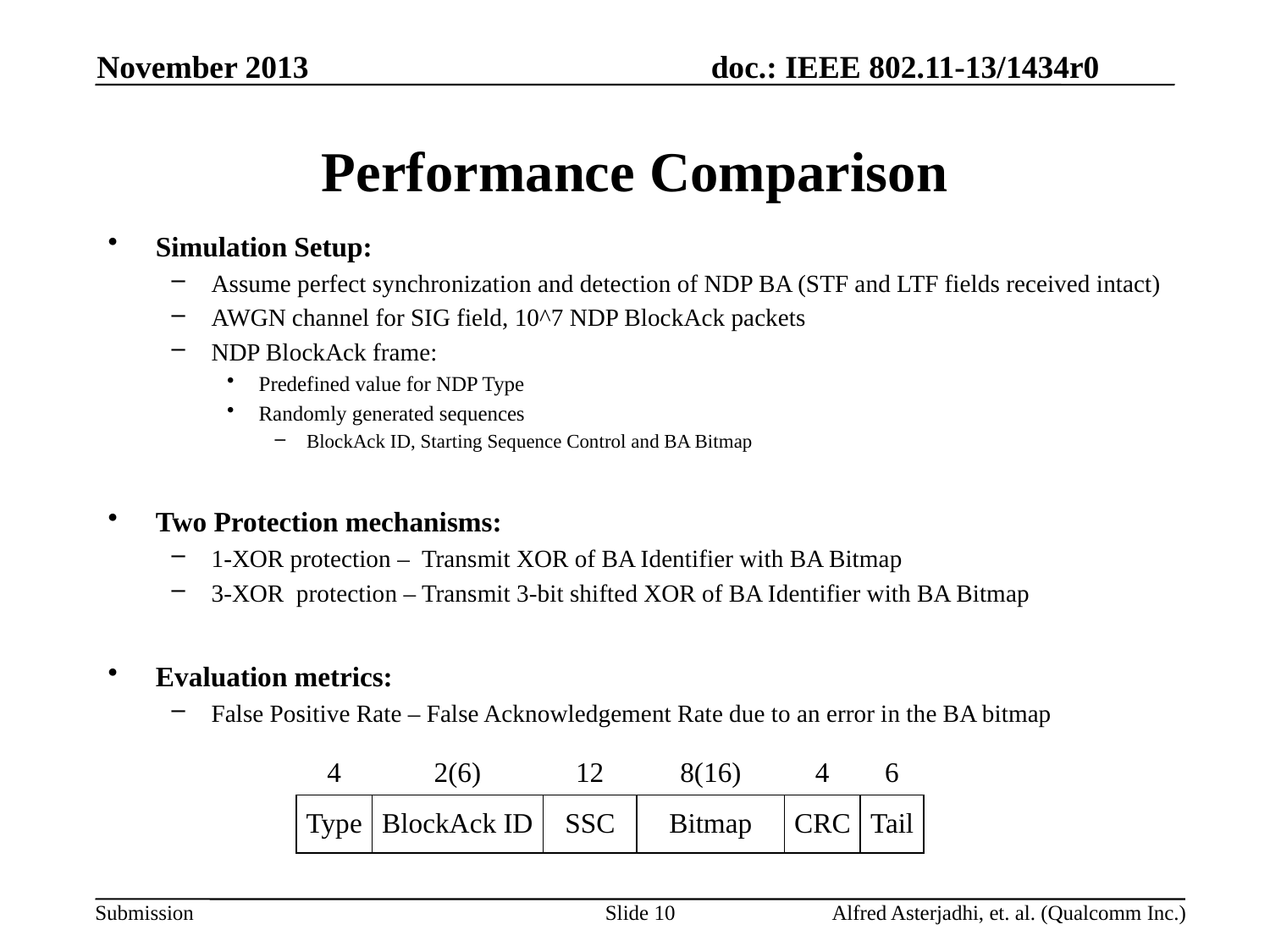

November 2013
# Performance Comparison
Simulation Setup:
Assume perfect synchronization and detection of NDP BA (STF and LTF fields received intact)
AWGN channel for SIG field, 10^7 NDP BlockAck packets
NDP BlockAck frame:
Predefined value for NDP Type
Randomly generated sequences
BlockAck ID, Starting Sequence Control and BA Bitmap

Two Protection mechanisms:
1-XOR protection –  Transmit XOR of BA Identifier with BA Bitmap
3-XOR  protection – Transmit 3-bit shifted XOR of BA Identifier with BA Bitmap

Evaluation metrics:
False Positive Rate – False Acknowledgement Rate due to an error in the BA bitmap

| 4 | 2(6) | 12 | 8(16) | 4 | 6 |
| --- | --- | --- | --- | --- | --- |
| Type | BlockAck ID | SSC | Bitmap | CRC | Tail |
Slide 10
Alfred Asterjadhi, et. al. (Qualcomm Inc.)